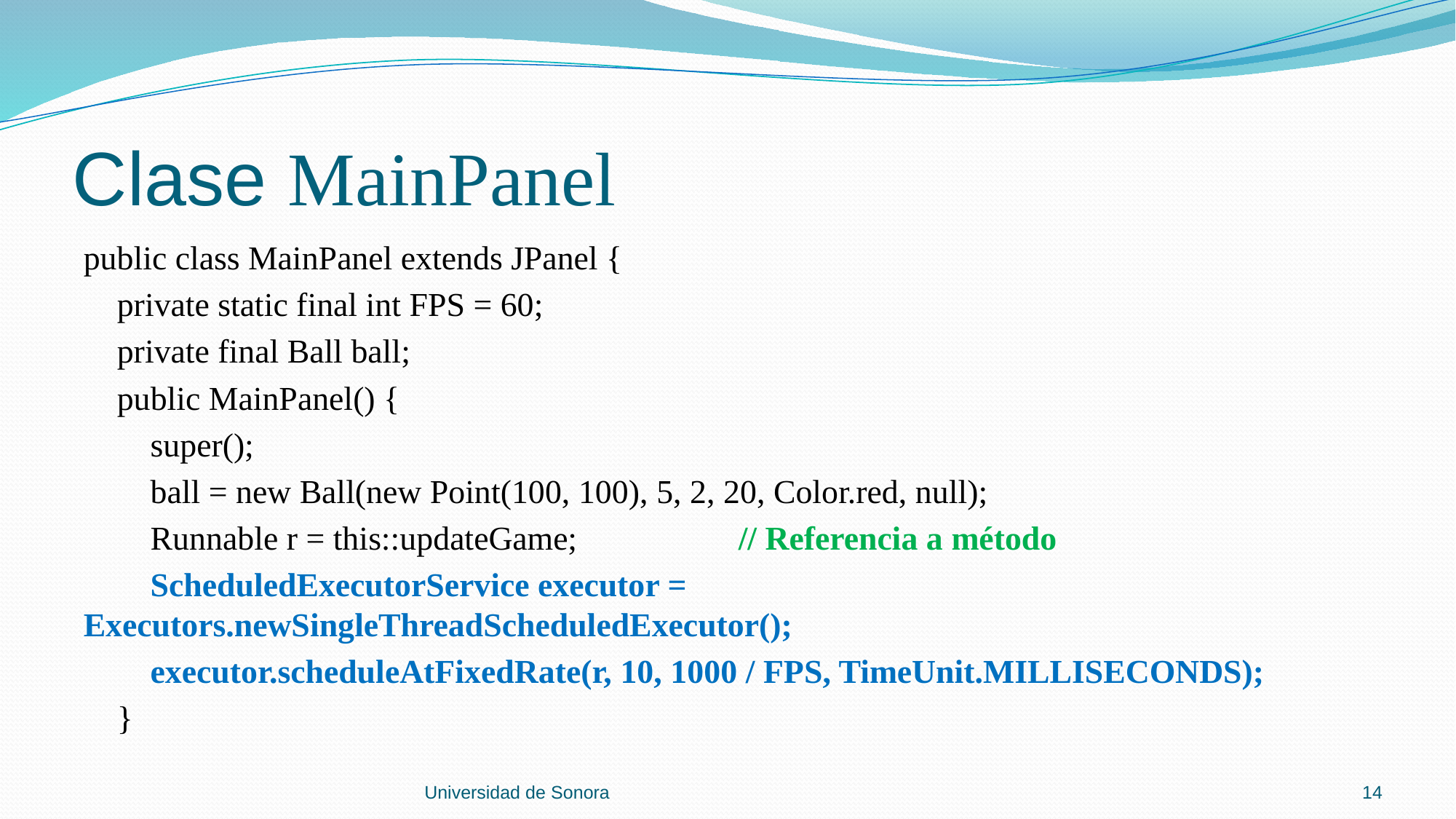

# Clase MainPanel
public class MainPanel extends JPanel {
    private static final int FPS = 60;
    private final Ball ball;
    public MainPanel() {
        super();
        ball = new Ball(new Point(100, 100), 5, 2, 20, Color.red, null);
        Runnable r = this::updateGame;		// Referencia a método
        ScheduledExecutorService executor = Executors.newSingleThreadScheduledExecutor();
        executor.scheduleAtFixedRate(r, 10, 1000 / FPS, TimeUnit.MILLISECONDS);
    }
Universidad de Sonora
14